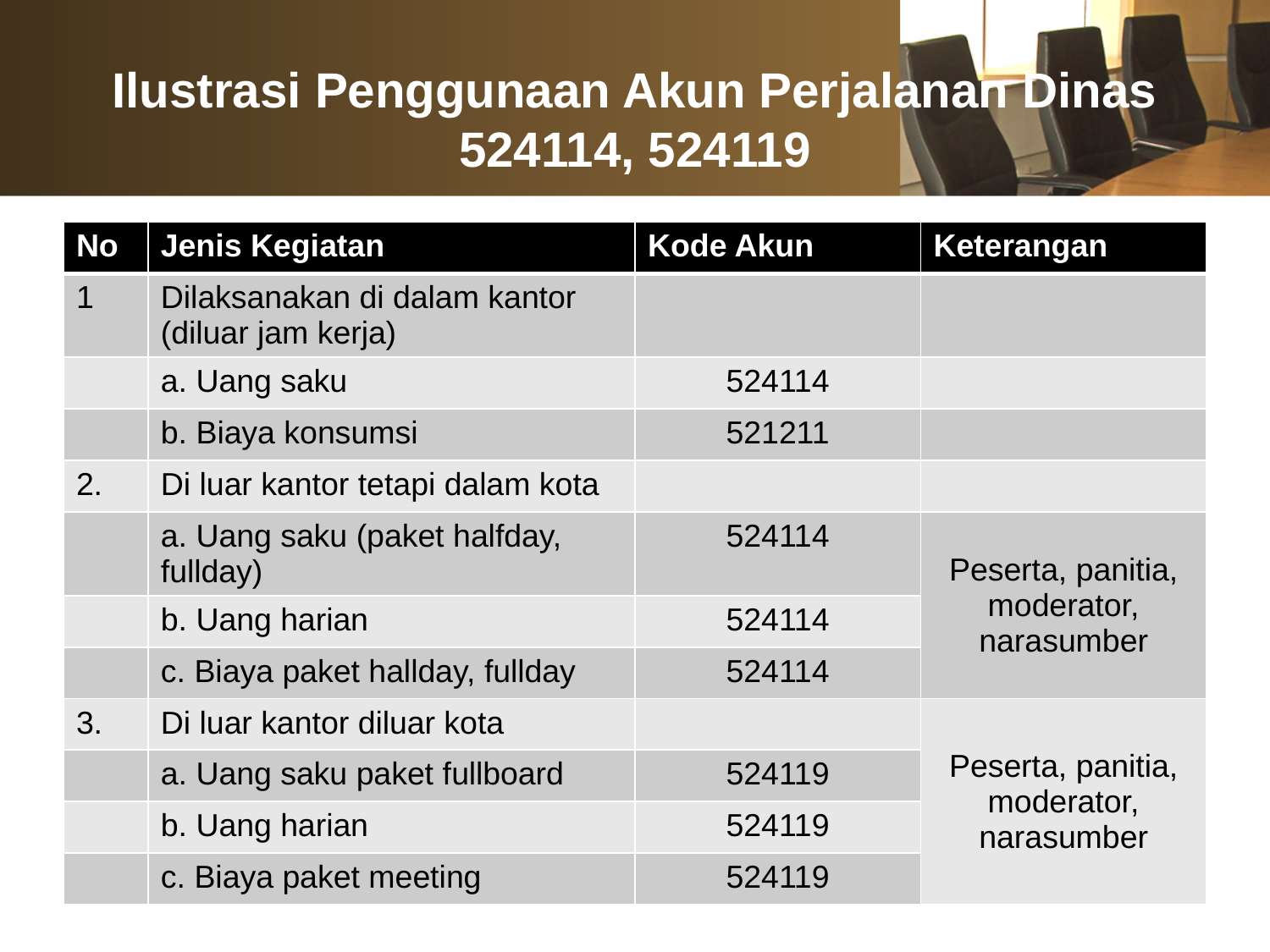

# Ilustrasi Penggunaan Akun Perjalanan Dinas 524114, 524119
| No | Jenis Kegiatan | Kode Akun | Keterangan |
| --- | --- | --- | --- |
| 1 | Dilaksanakan di dalam kantor (diluar jam kerja) |  |  |
|  | a. Uang saku | 524114 |  |
|  | b. Biaya konsumsi | 521211 |  |
| 2. | Di luar kantor tetapi dalam kota |  |  |
|  | a. Uang saku (paket halfday, fullday) | 524114 | Peserta, panitia, moderator, narasumber |
|  | b. Uang harian | 524114 |  |
|  | c. Biaya paket hallday, fullday | 524114 |  |
| 3. | Di luar kantor diluar kota |  | Peserta, panitia, moderator, narasumber |
|  | a. Uang saku paket fullboard | 524119 |  |
|  | b. Uang harian | 524119 |  |
|  | c. Biaya paket meeting | 524119 |  |